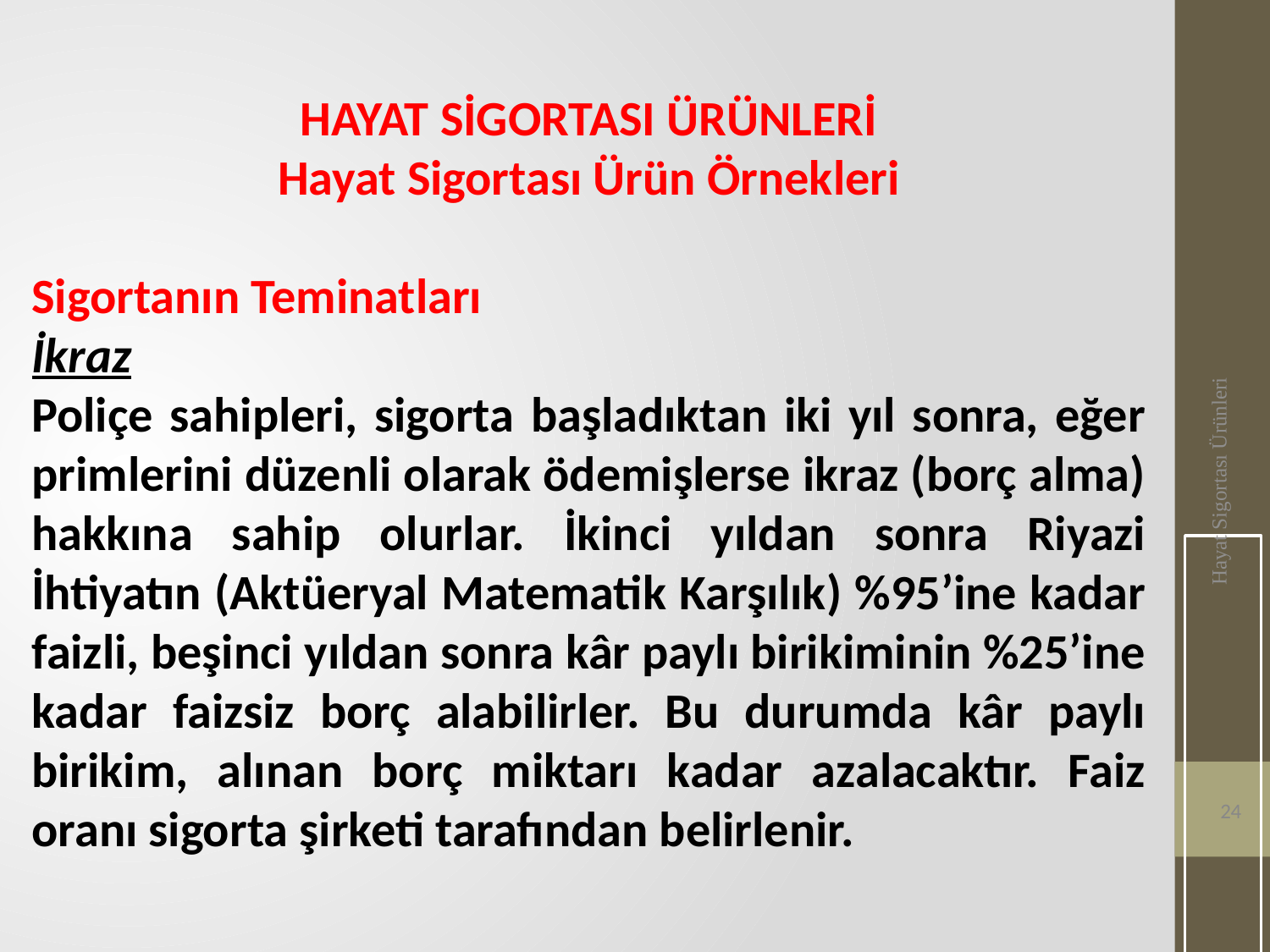

HAYAT SİGORTASI ÜRÜNLERİ
Hayat Sigortası Ürün Örnekleri

Sigortanın Teminatları
İkraz
Poliçe sahipleri, sigorta başladıktan iki yıl sonra, eğer primlerini düzenli olarak ödemişlerse ikraz (borç alma) hakkına sahip olurlar. İkinci yıldan sonra Riyazi İhtiyatın (Aktüeryal Matematik Karşılık) %95’ine kadar faizli, beşinci yıldan sonra kâr paylı birikiminin %25’ine kadar faizsiz borç alabilirler. Bu durumda kâr paylı birikim, alınan borç miktarı kadar azalacaktır. Faiz oranı sigorta şirketi tarafından belirlenir.
Hayat Sigortası Ürünleri
24